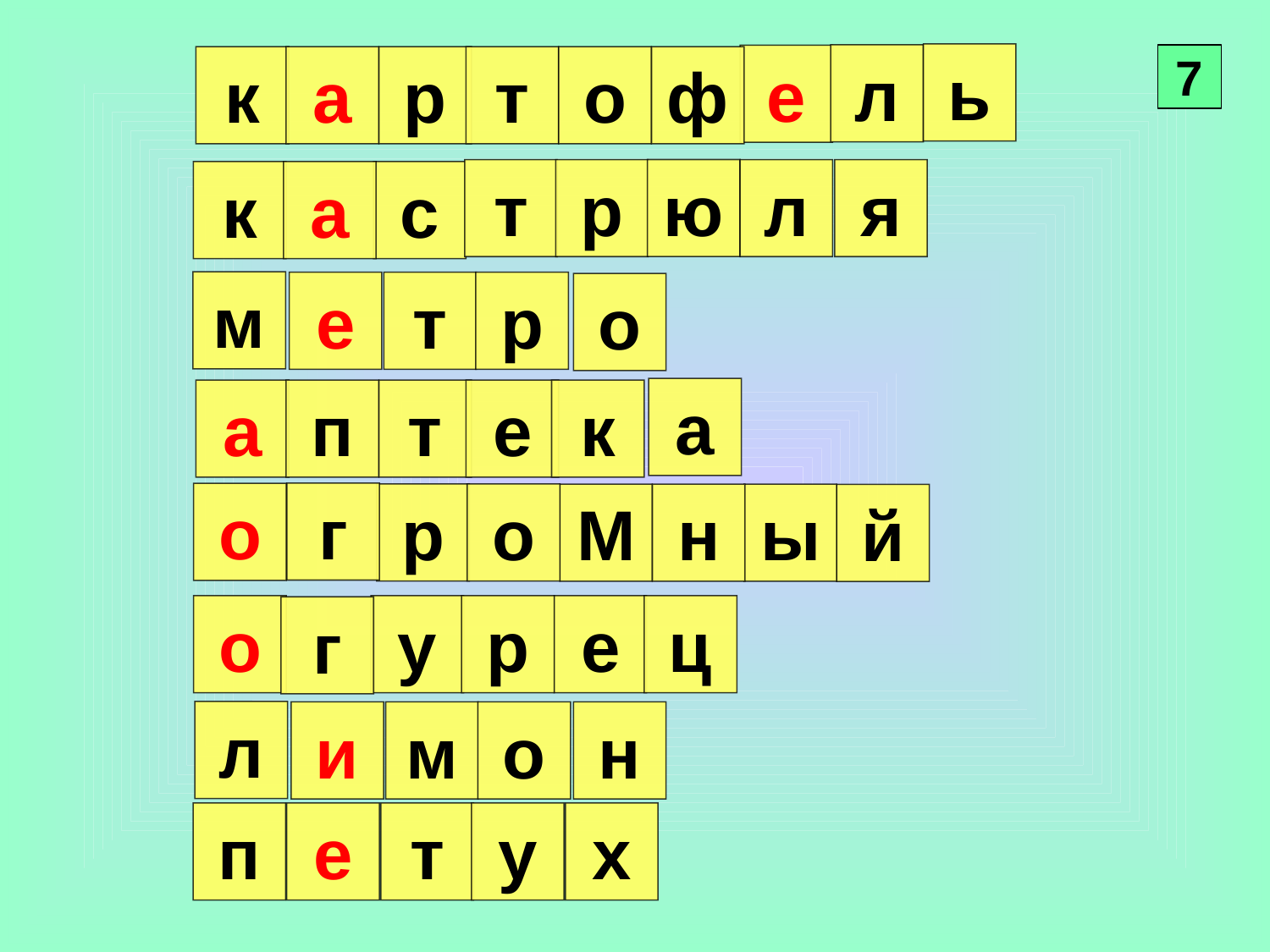

ь
л
7
е
к
а
р
т
о
ф
ю
т
р
л
я
к
а
с
м
е
т
р
о
а
а
п
т
е
к
г
о
р
о
м
н
ы
й
о
у
р
е
ц
г
л
и
м
о
н
п
е
т
у
х